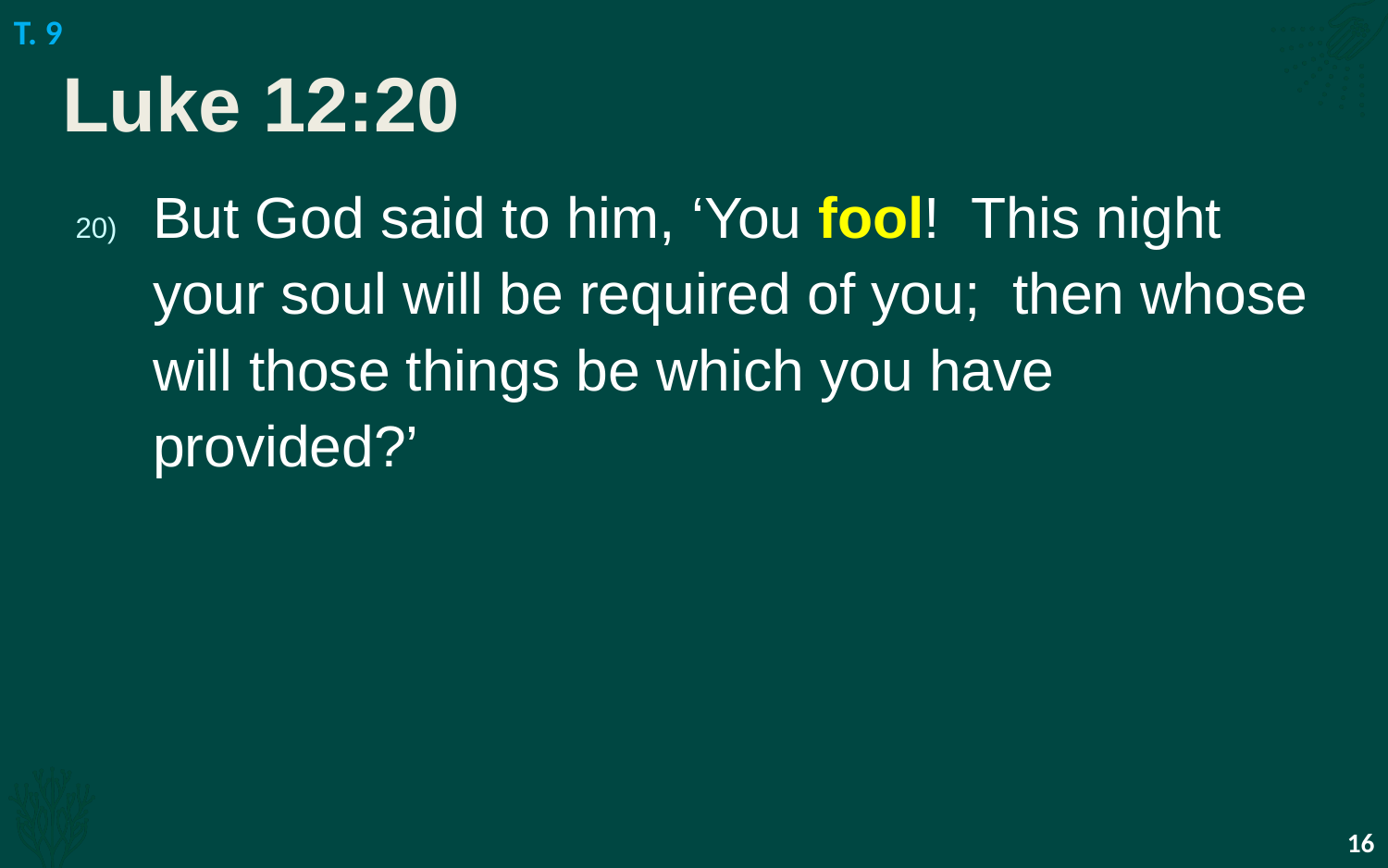

T. 9
# Luke 12:20
But God said to him, ‘You fool!  This night your soul will be required of you;  then whose will those things be which you have provided?’